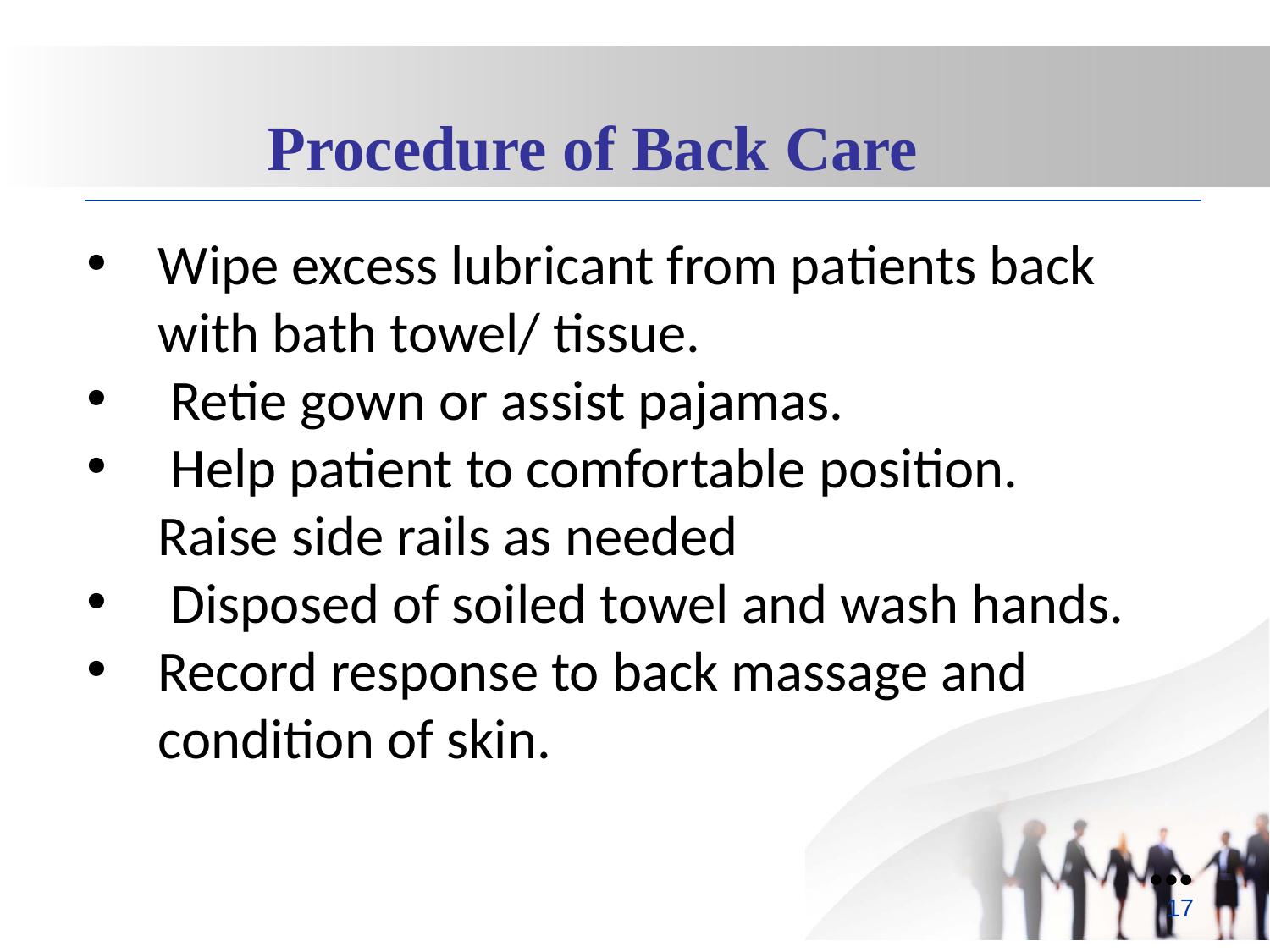

Procedure of Back Care
Wipe excess lubricant from patients back with bath towel/ tissue.
 Retie gown or assist pajamas.
 Help patient to comfortable position. Raise side rails as needed
 Disposed of soiled towel and wash hands.
Record response to back massage and condition of skin.
●●●
17